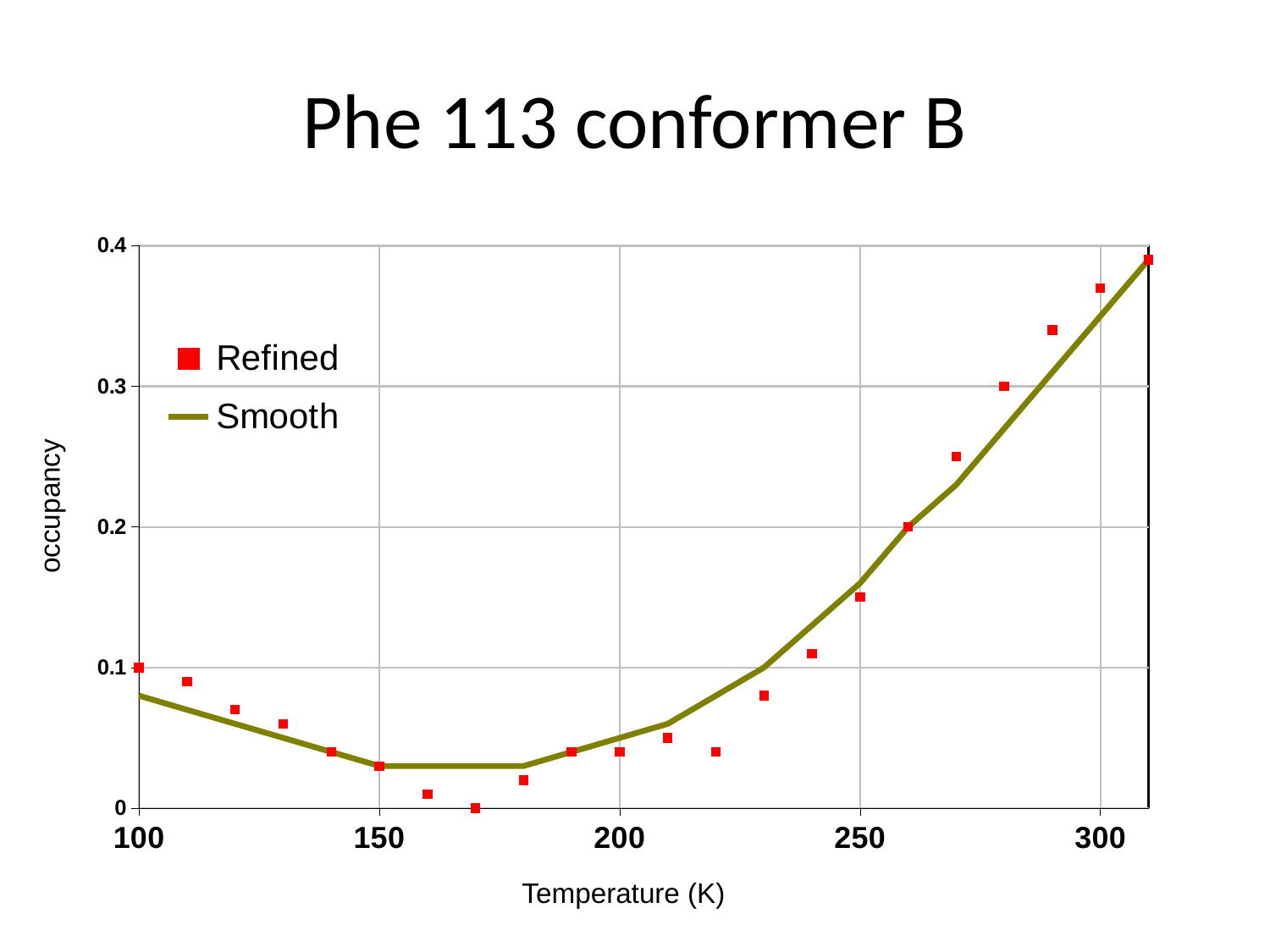

# Phe 113 conformer B

### Chart

| Category | Refined | Smooth |
|---|---|---|
occupancy
Temperature (K)